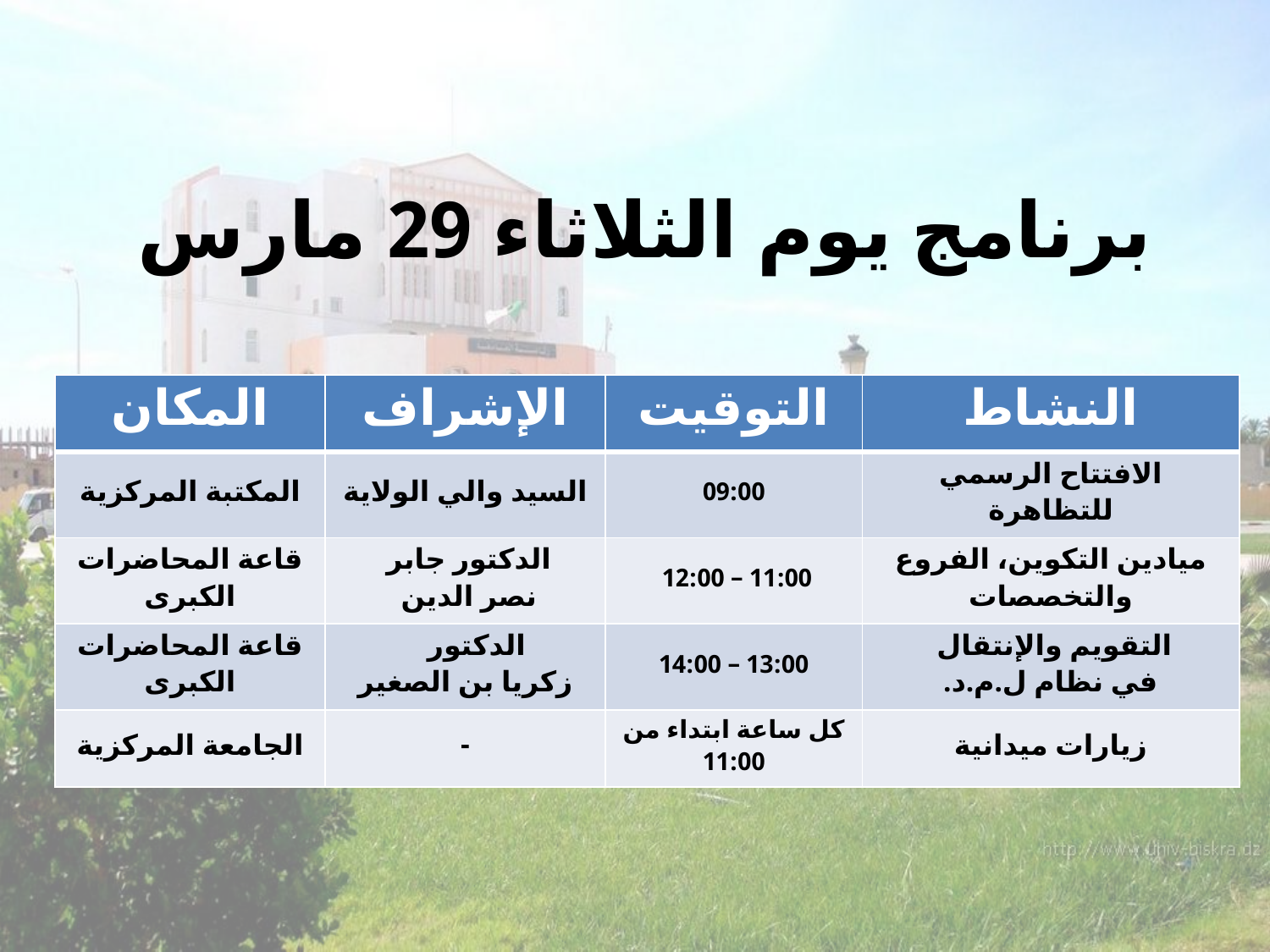

# برنامج يوم الثلاثاء 29 مارس
| المكان | الإشراف | التوقيت | النشاط |
| --- | --- | --- | --- |
| المكتبة المركزية | السيد والي الولاية | 09:00 | الافتتاح الرسمي للتظاهرة |
| قاعة المحاضرات الكبرى | الدكتور جابر نصر الدين | 11:00 – 12:00 | ميادين التكوين، الفروع والتخصصات |
| قاعة المحاضرات الكبرى | الدكتور زكريا بن الصغير | 13:00 – 14:00 | التقويم والإنتقال في نظام ل.م.د. |
| الجامعة المركزية | - | كل ساعة ابتداء من 11:00 | زيارات ميدانية |